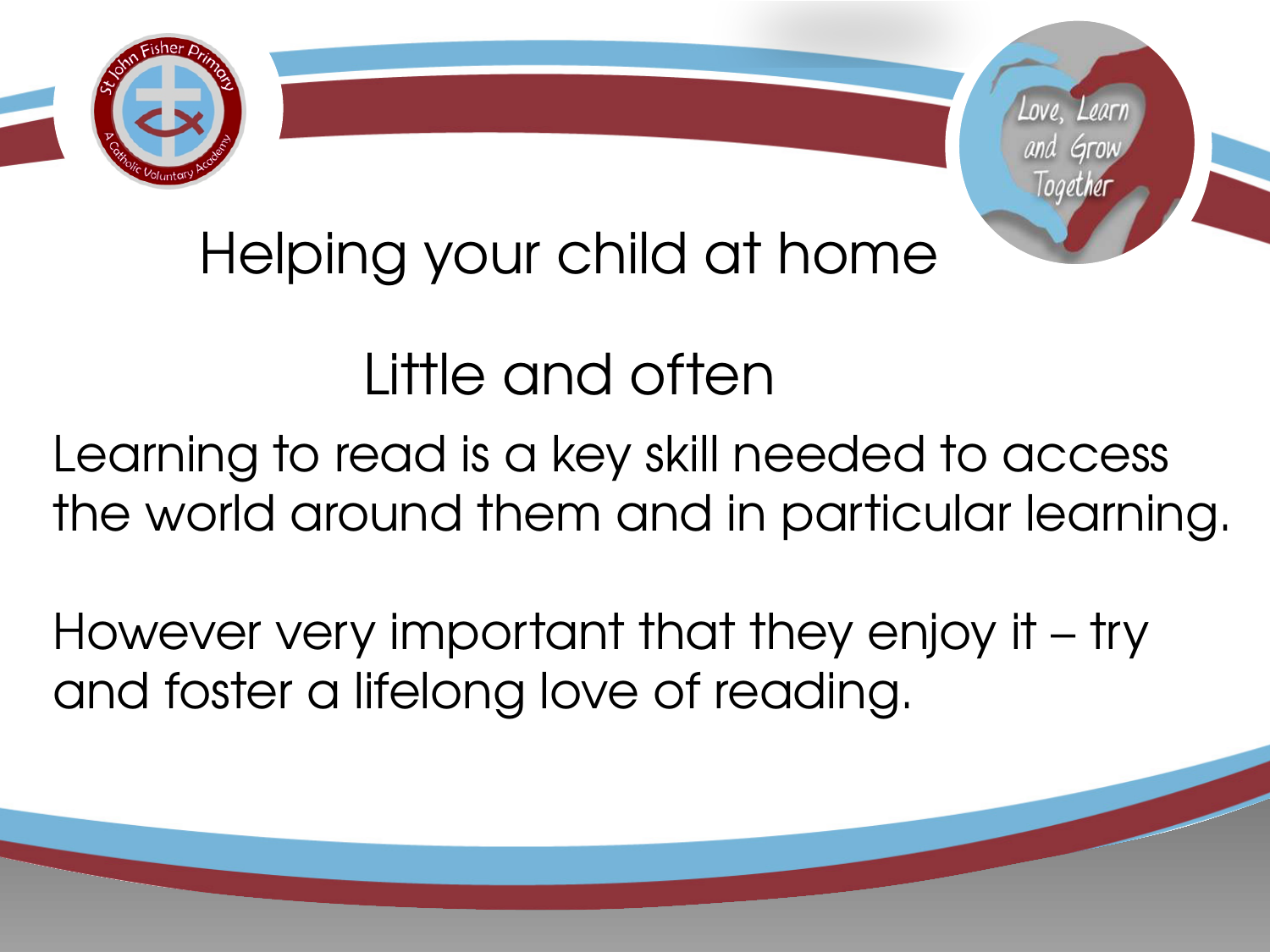

Helping your child at home
Little and often
Learning to read is a key skill needed to access the world around them and in particular learning.

However very important that they enjoy it – try and foster a lifelong love of reading.